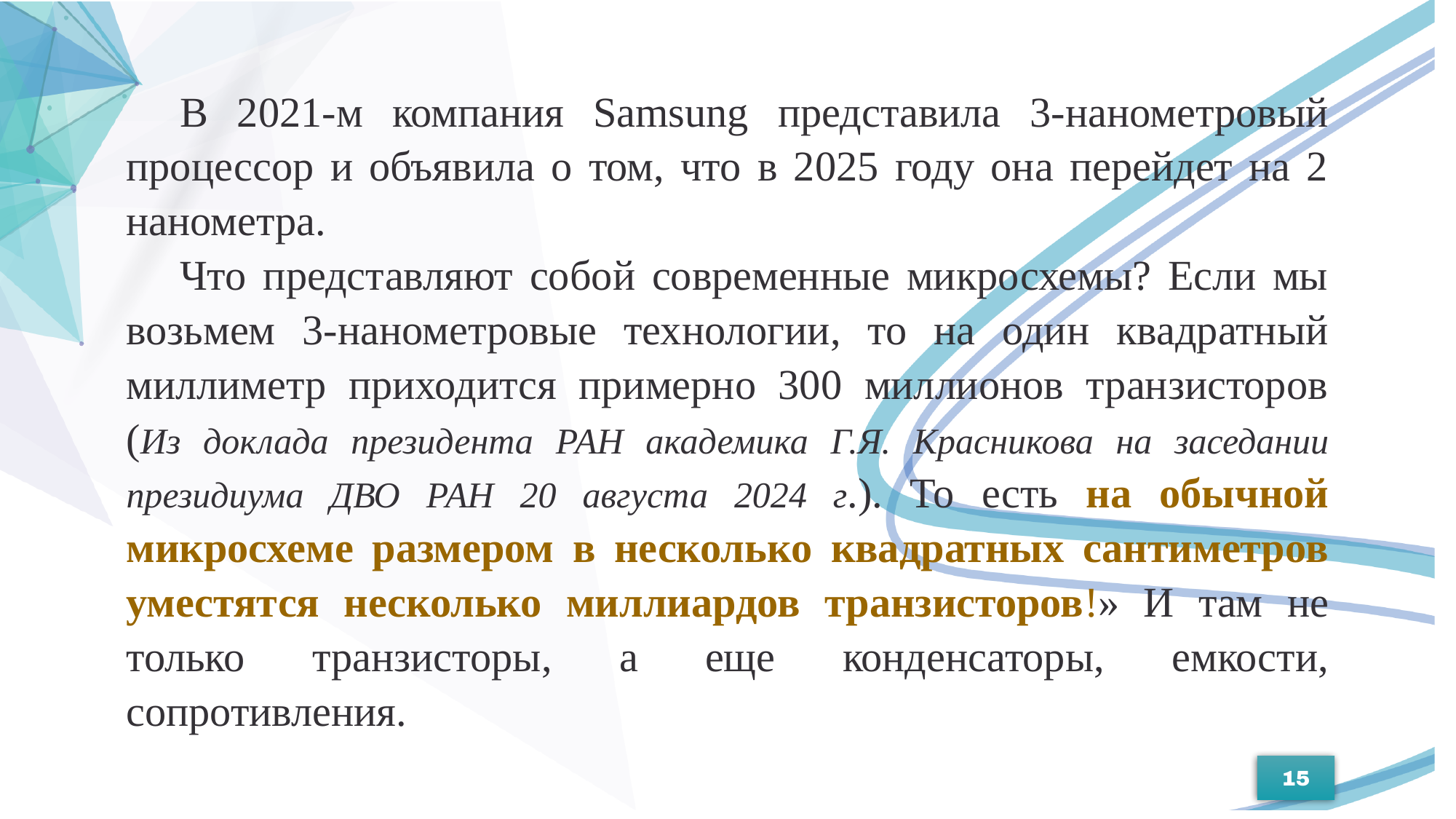

В 2021-м компания Samsung представила 3-нанометровый процессор и объявила о том, что в 2025 году она перейдет на 2 нанометра.
Что представляют собой современные микросхемы? Если мы возьмем 3-нанометровые технологии, то на один квадратный миллиметр приходится примерно 300 миллионов транзисторов (Из доклада президента РАН академика Г.Я. Красникова на заседании президиума ДВО РАН 20 августа 2024 г.). То есть на обычной микросхеме размером в несколько квадратных сантиметров уместятся несколько миллиардов транзисторов!» И там не только транзисторы, а еще конденсаторы, емкости, сопротивления.
15